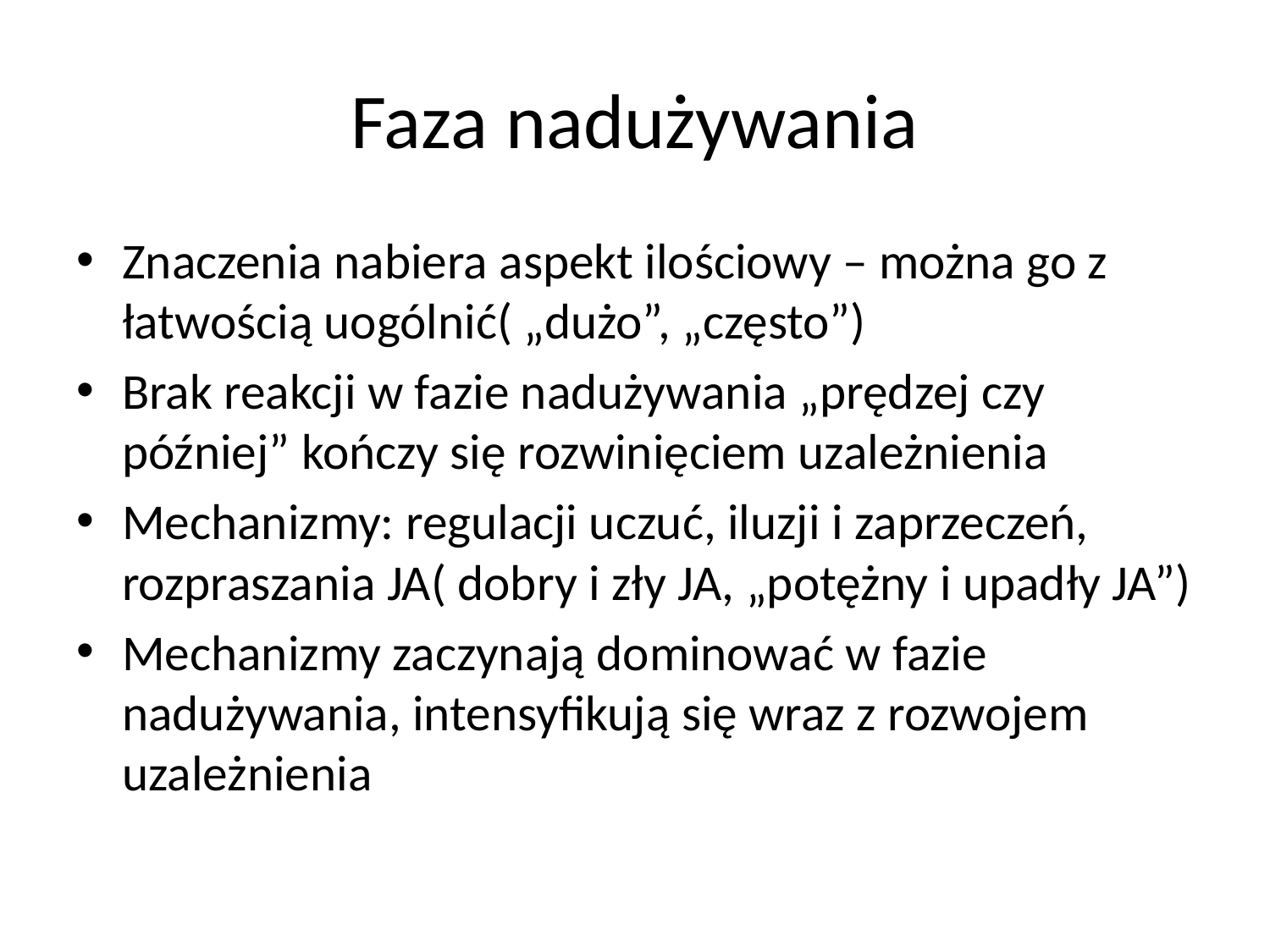

# Faza nadużywania
Znaczenia nabiera aspekt ilościowy – można go z łatwością uogólnić( „dużo”, „często”)
Brak reakcji w fazie nadużywania „prędzej czy później” kończy się rozwinięciem uzależnienia
Mechanizmy: regulacji uczuć, iluzji i zaprzeczeń, rozpraszania JA( dobry i zły JA, „potężny i upadły JA”)
Mechanizmy zaczynają dominować w fazie nadużywania, intensyfikują się wraz z rozwojem uzależnienia